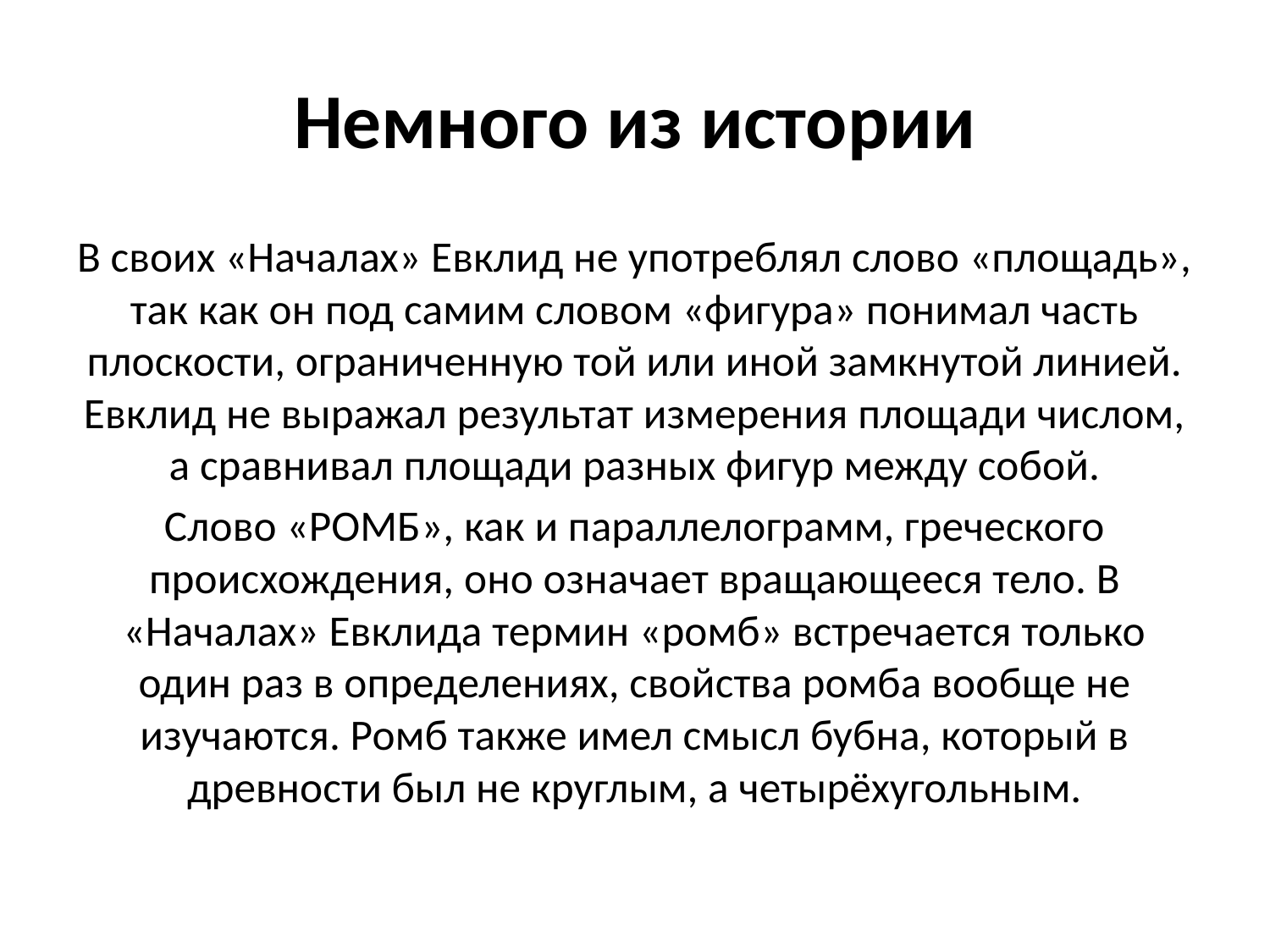

# Немного из истории
В своих «Началах» Евклид не употреблял слово «площадь», так как он под самим словом «фигура» понимал часть плоскости, ограниченную той или иной замкнутой линией. Евклид не выражал результат измерения площади числом, а сравнивал площади разных фигур между собой.
Слово «РОМБ», как и параллелограмм, греческого происхождения, оно означает вращающееся тело. В «Началах» Евклида термин «ромб» встречается только один раз в определениях, свойства ромба вообще не изучаются. Ромб также имел смысл бубна, который в древности был не круглым, а четырёхугольным.